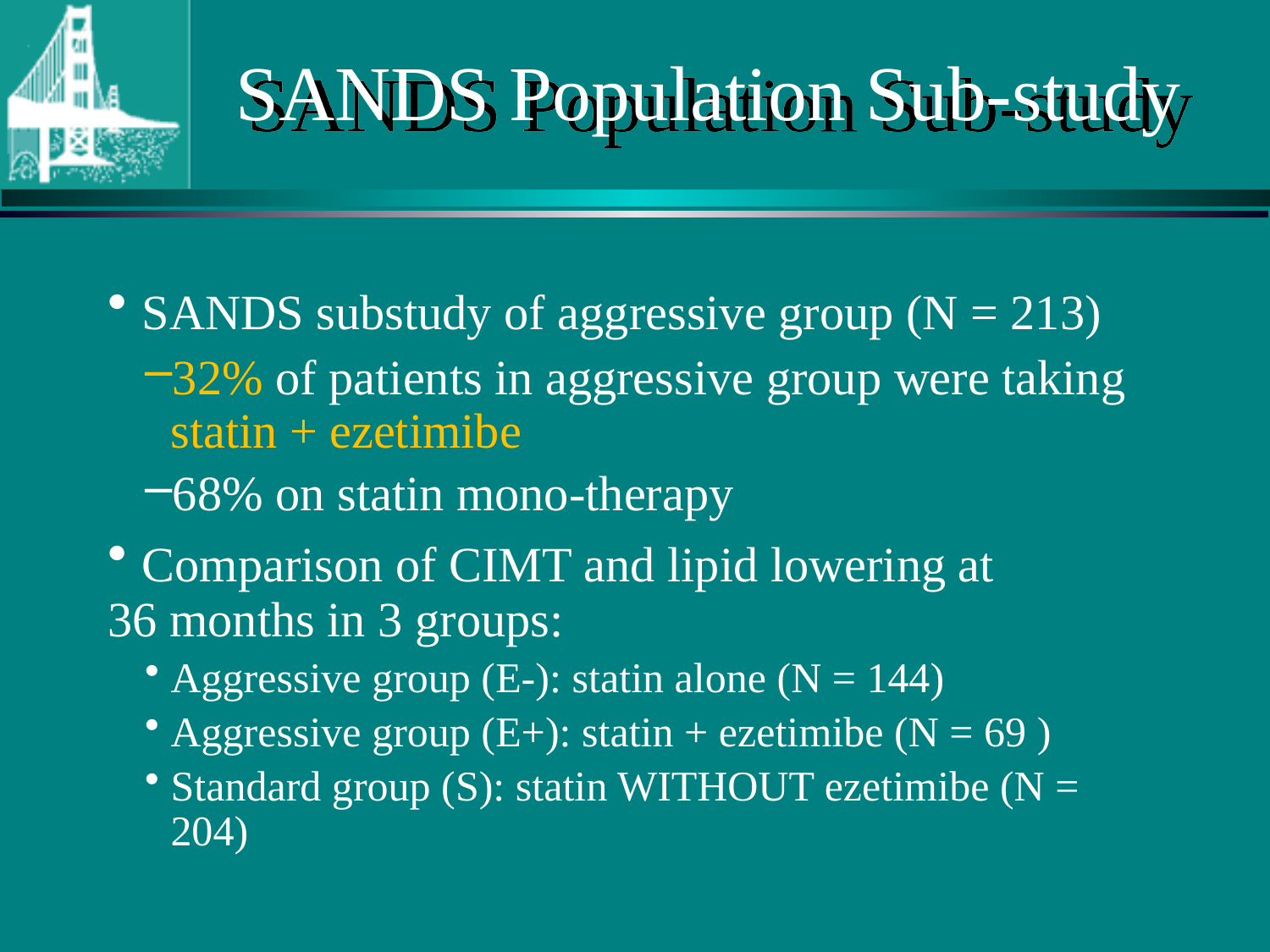

# SANDS Population Sub-study
 SANDS substudy of aggressive group (N = 213)
32% of patients in aggressive group were taking statin + ezetimibe
68% on statin mono-therapy
 Comparison of CIMT and lipid lowering at
36 months in 3 groups:
Aggressive group (E-): statin alone (N = 144)
Aggressive group (E+): statin + ezetimibe (N = 69 )
Standard group (S): statin WITHOUT ezetimibe (N = 204)